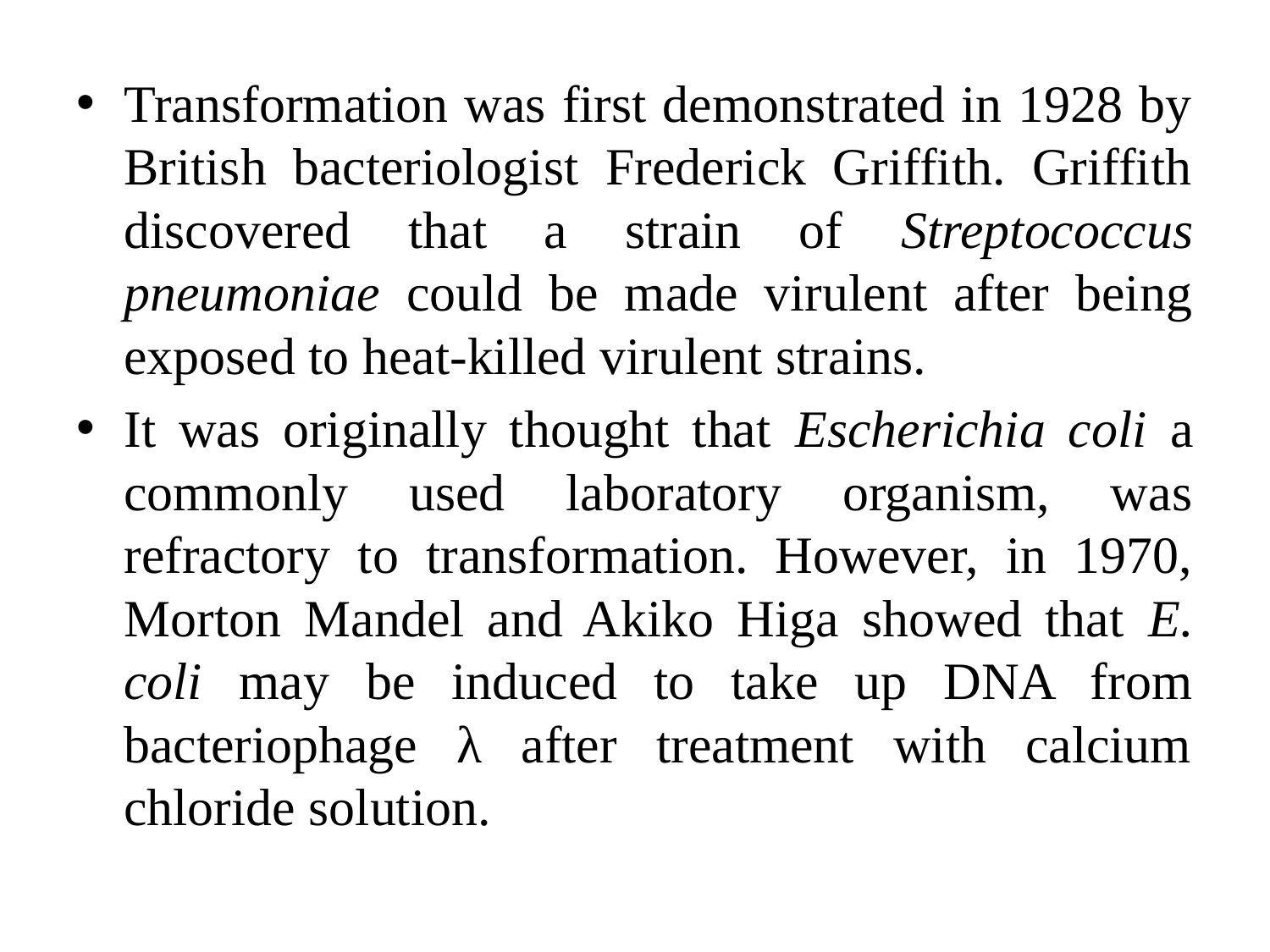

Transformation was first demonstrated in 1928 by British bacteriologist Frederick Griffith. Griffith discovered that a strain of Streptococcus pneumoniae could be made virulent after being exposed to heat-killed virulent strains.
It was originally thought that Escherichia coli a commonly used laboratory organism, was refractory to transformation. However, in 1970, Morton Mandel and Akiko Higa showed that E. coli may be induced to take up DNA from bacteriophage λ after treatment with calcium chloride solution.